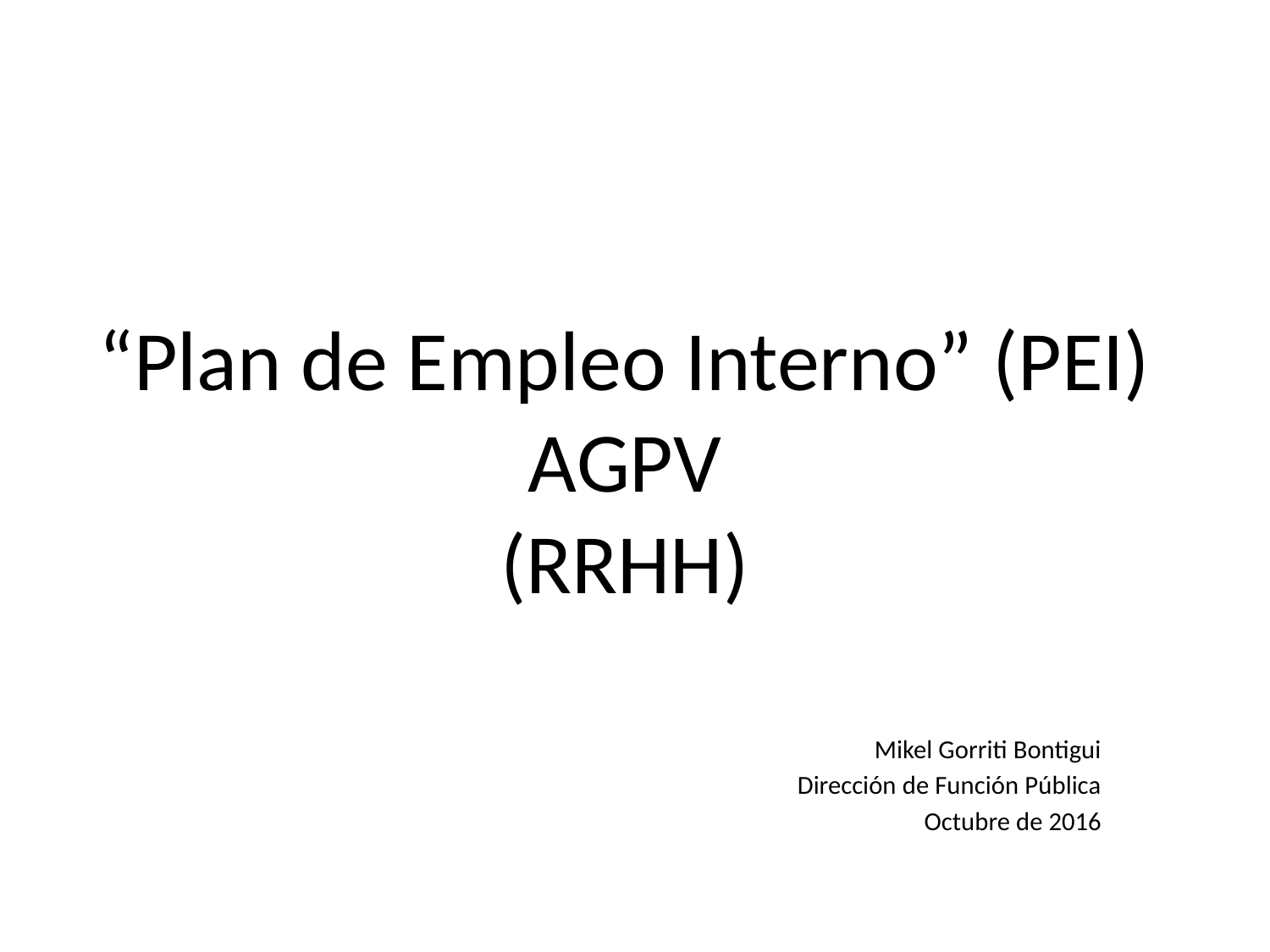

# “Plan de Empleo Interno” (PEI) AGPV (RRHH)
Mikel Gorriti Bontigui
Dirección de Función Pública
Octubre de 2016